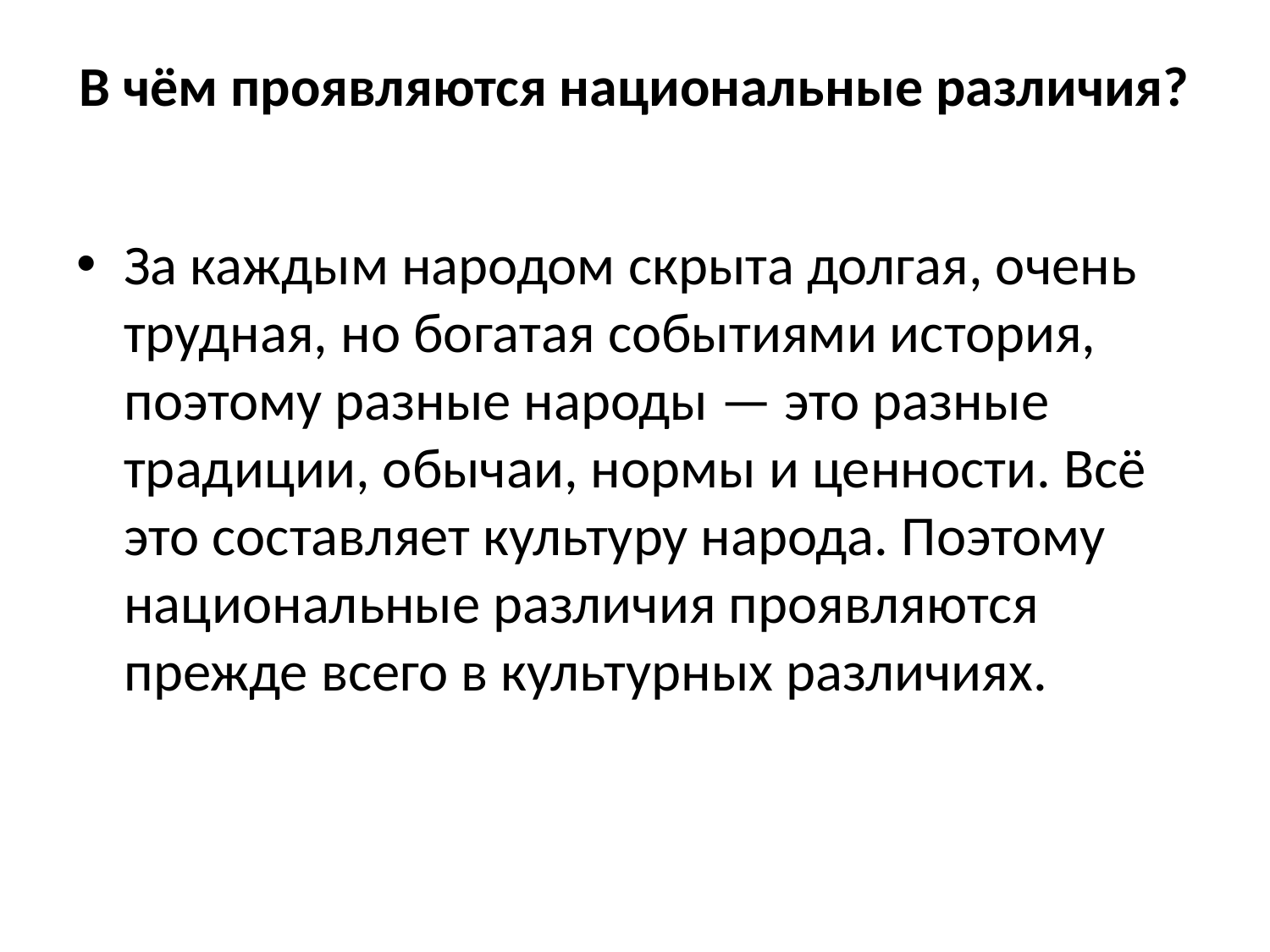

# В чём проявляются национальные различия?
За каждым народом скрыта долгая, очень трудная, но богатая событиями история, поэтому разные народы — это разные традиции, обычаи, нормы и ценности. Всё это составляет культуру народа. Поэтому национальные различия проявляются прежде всего в культурных различиях.